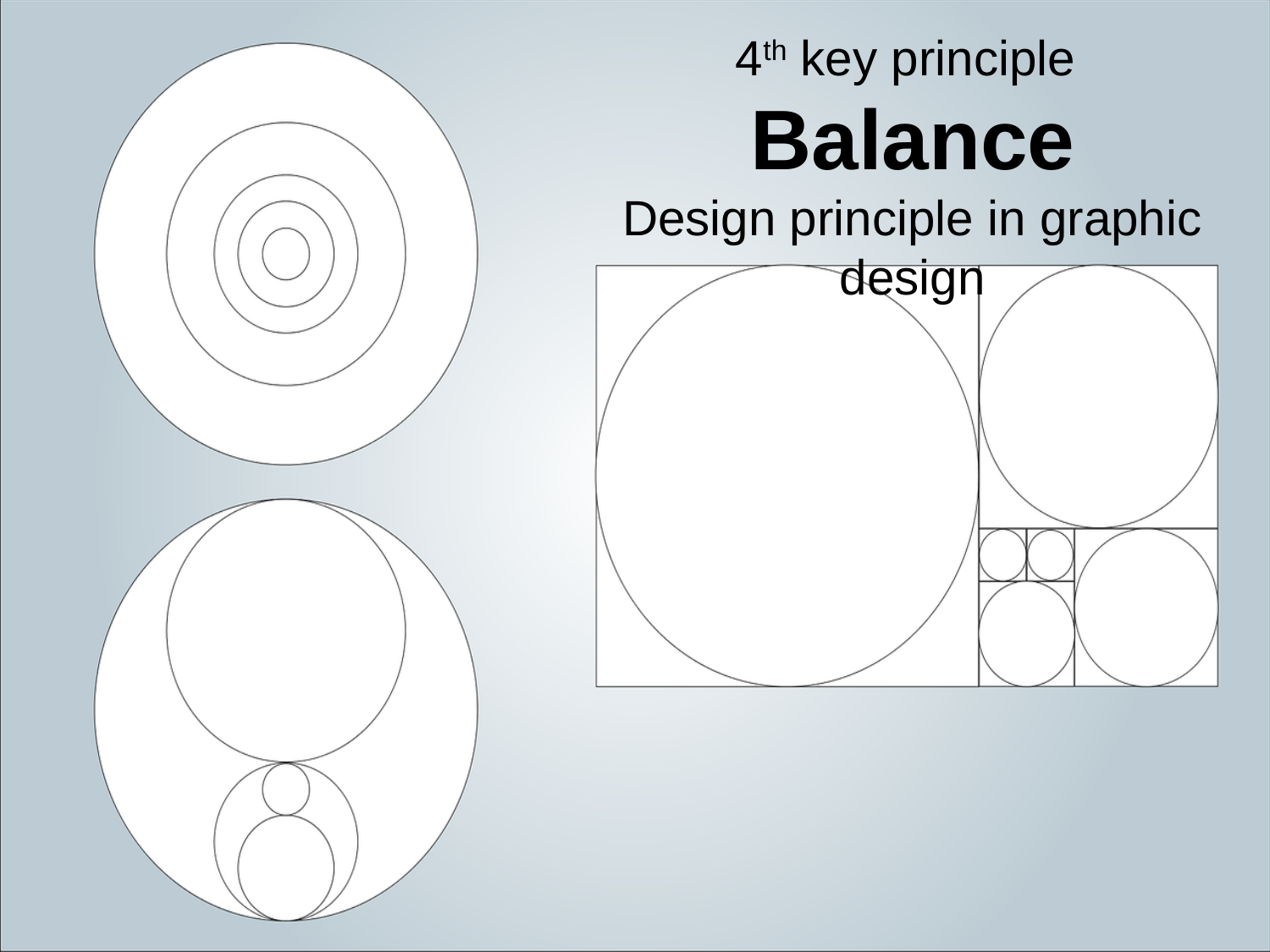

4th key principle
Balance
Design principle in graphic design